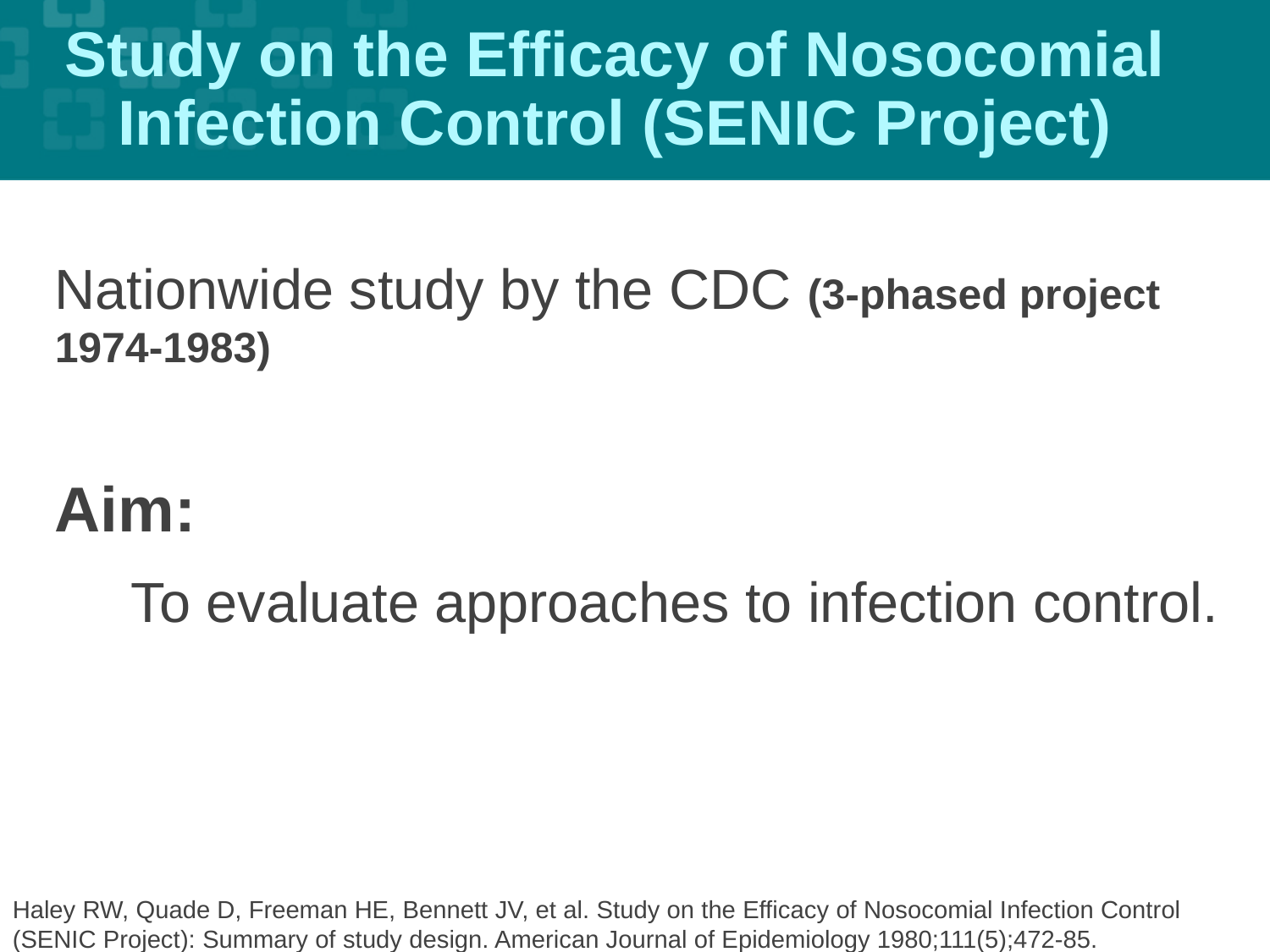

# Study on the Efficacy of Nosocomial Infection Control (SENIC Project)
Nationwide study by the CDC (3-phased project 1974-1983)

Aim:
      To evaluate approaches to infection control.

Haley RW, Quade D, Freeman HE, Bennett JV, et al. Study on the Efficacy of Nosocomial Infection Control (SENIC Project): Summary of study design. American Journal of Epidemiology 1980;111(5);472‑85.